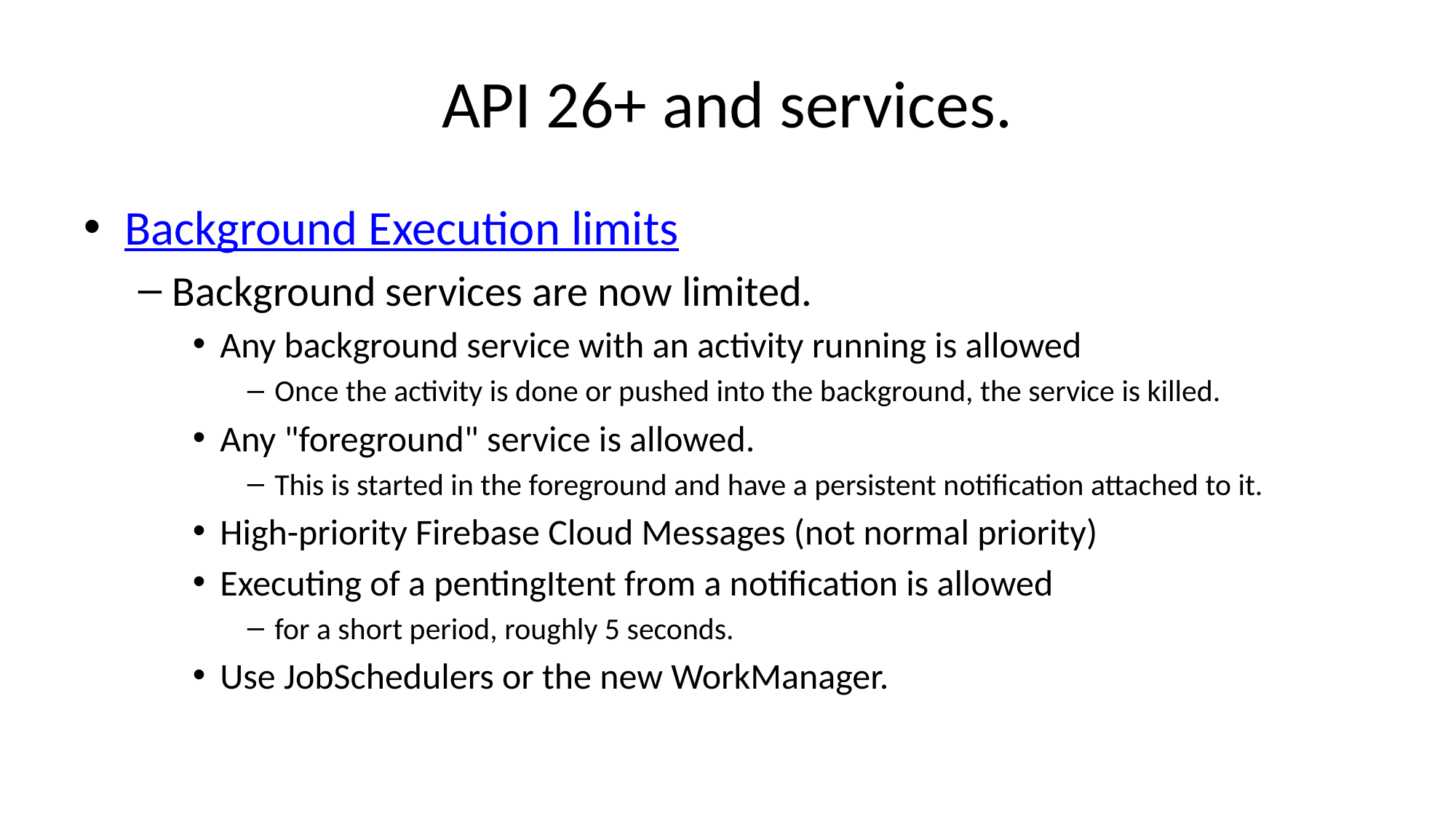

# API 26+ and services.
Background Execution limits
Background services are now limited.
Any background service with an activity running is allowed
Once the activity is done or pushed into the background, the service is killed.
Any "foreground" service is allowed.
This is started in the foreground and have a persistent notification attached to it.
High-priority Firebase Cloud Messages (not normal priority)
Executing of a pentingItent from a notification is allowed
for a short period, roughly 5 seconds.
Use JobSchedulers or the new WorkManager.